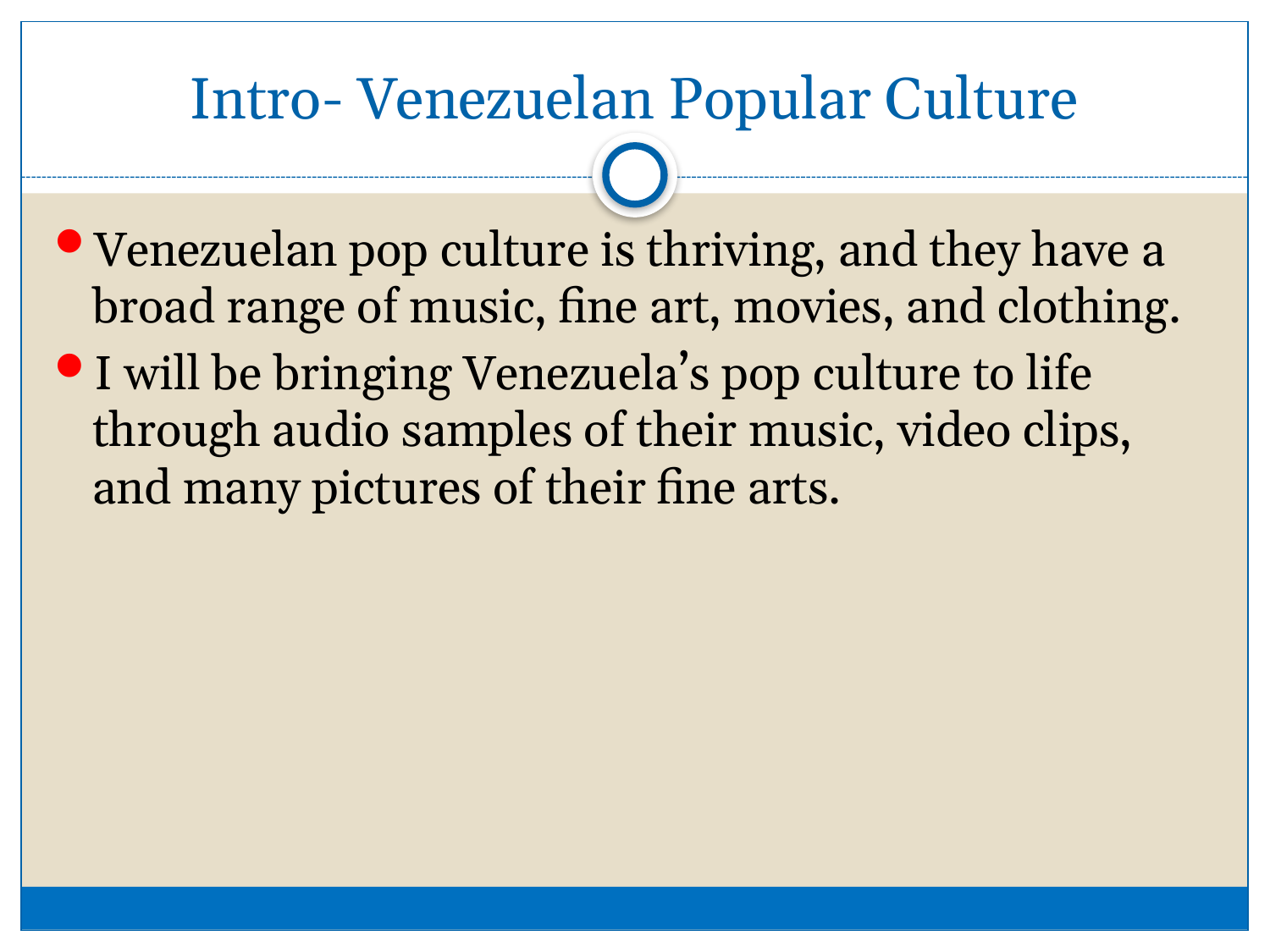

# Intro- Venezuelan Popular Culture
Venezuelan pop culture is thriving, and they have a broad range of music, fine art, movies, and clothing.
I will be bringing Venezuela’s pop culture to life through audio samples of their music, video clips, and many pictures of their fine arts.